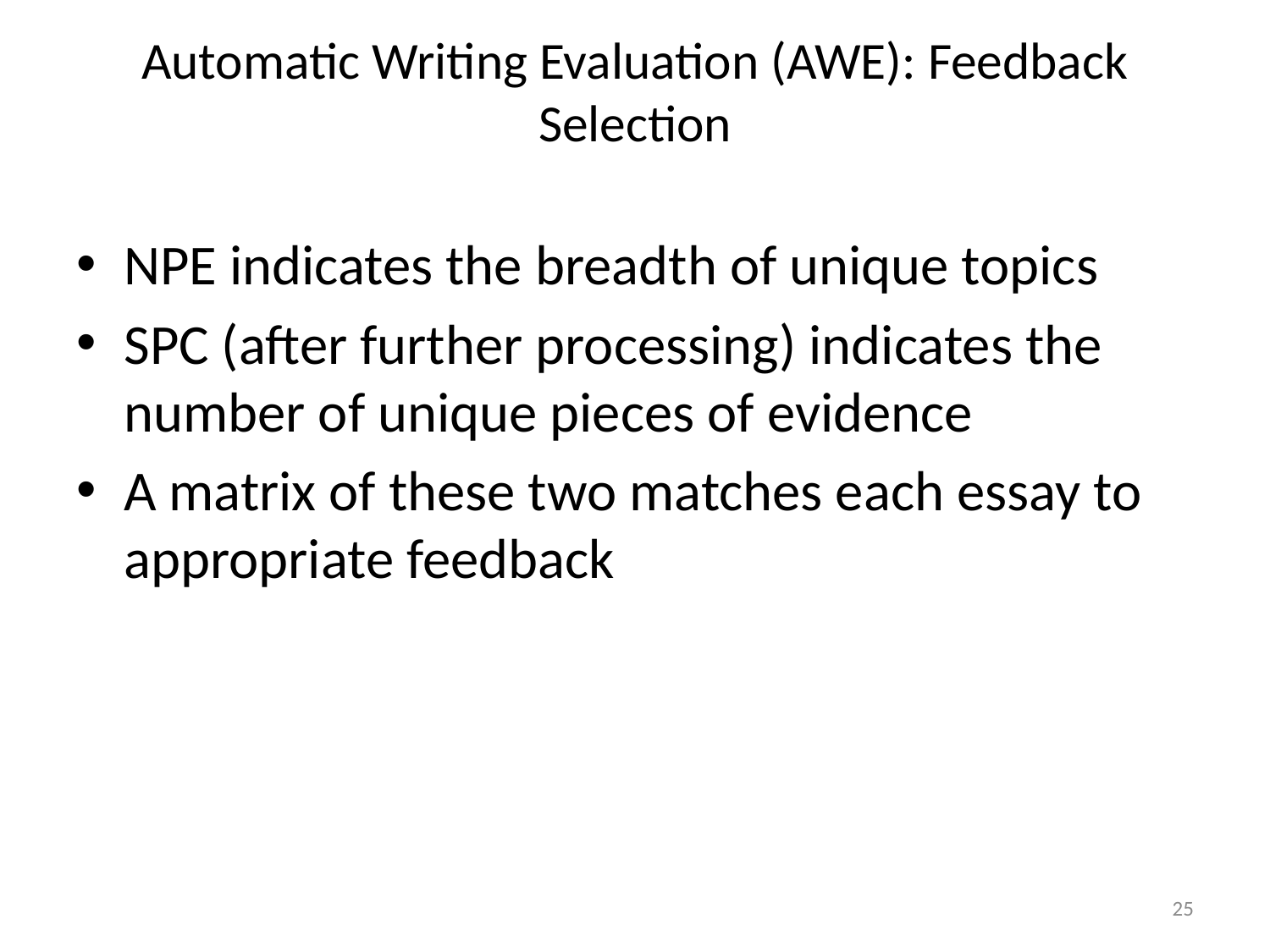

# Automatic Writing Evaluation (AWE): Feedback Selection
NPE indicates the breadth of unique topics
SPC (after further processing) indicates the number of unique pieces of evidence
A matrix of these two matches each essay to appropriate feedback
25